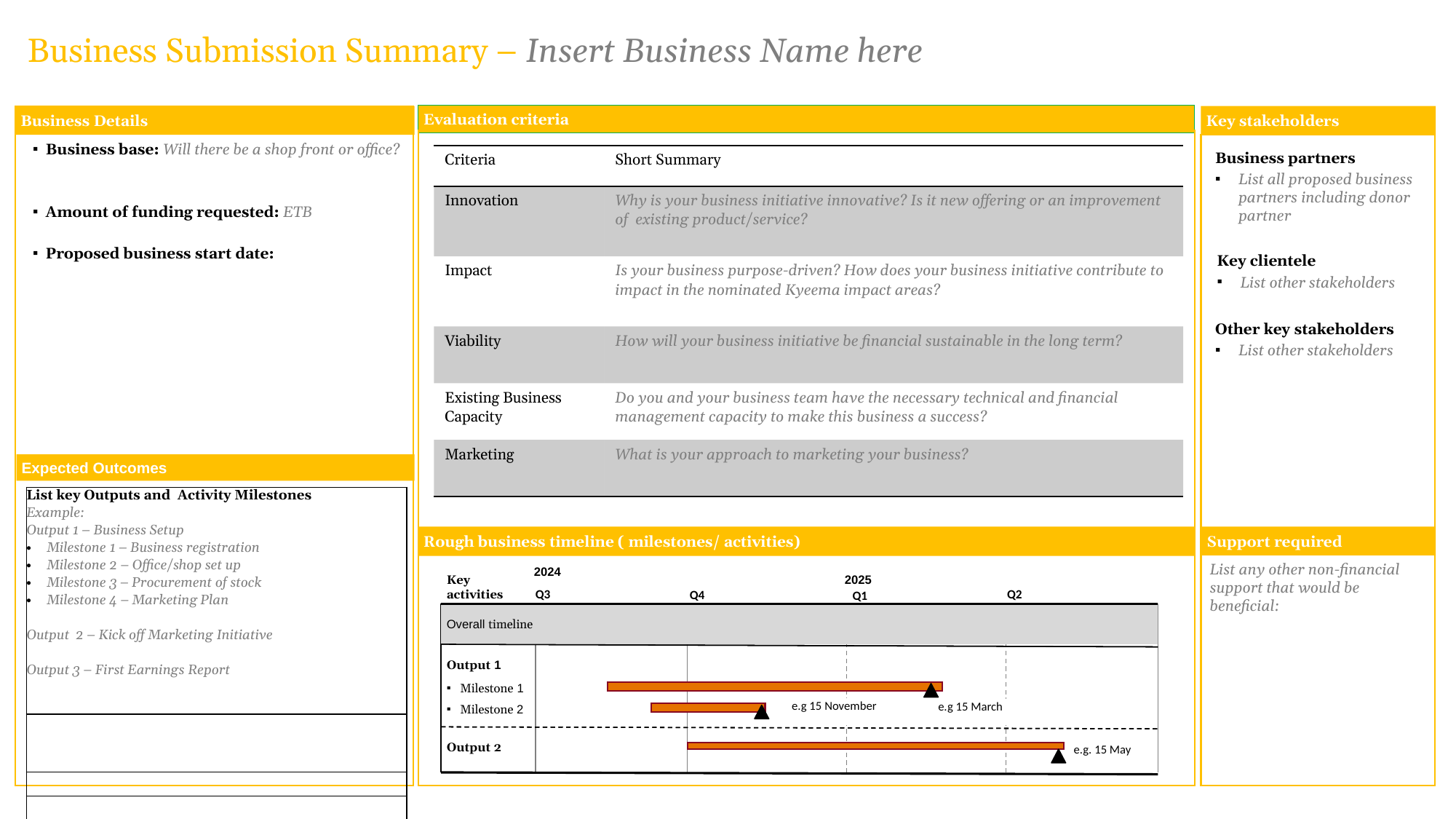

# Business Submission Summary – Insert Business Name here
Evaluation criteria
Key stakeholders

Business Details
Business base: Will there be a shop front or office?

Amount of funding requested: ETB

Proposed business start date:

Expected Outcomes

| Criteria | Short Summary |
| --- | --- |
| Innovation | Why is your business initiative innovative? Is it new offering or an improvement of existing product/service? |
| Impact | Is your business purpose-driven? How does your business initiative contribute to impact in the nominated Kyeema impact areas? |
| Viability | How will your business initiative be financial sustainable in the long term? |
| Existing Business Capacity | Do you and your business team have the necessary technical and financial management capacity to make this business a success? |
| Marketing | What is your approach to marketing your business? |
Business partners
List all proposed business partners including donor partner
Key clientele
List other stakeholders
Other key stakeholders
List other stakeholders
| List key Outputs and Activity Milestones Example: Output 1 – Business Setup Milestone 1 – Business registration Milestone 2 – Office/shop set up Milestone 3 – Procurement of stock Milestone 4 – Marketing Plan Output 2 – Kick off Marketing Initiative Output 3 – First Earnings Report |  |
| --- | --- |
|  |  |
|  |  |
|  |  |
|  |  |
|  |  |
|  |  |
|  |  |
|  |  |
|  |  |
Support required
Rough business timeline ( milestones/ activities)
2024
List any other non-financial  support that would be beneficial:

2025
Q2
Q4
Q1
Q3
Key activities

Overall timeline
Output 1
Milestone 1

e.g 15 November
e.g 15 March
Milestone 2

Output 2
e.g. 15 May